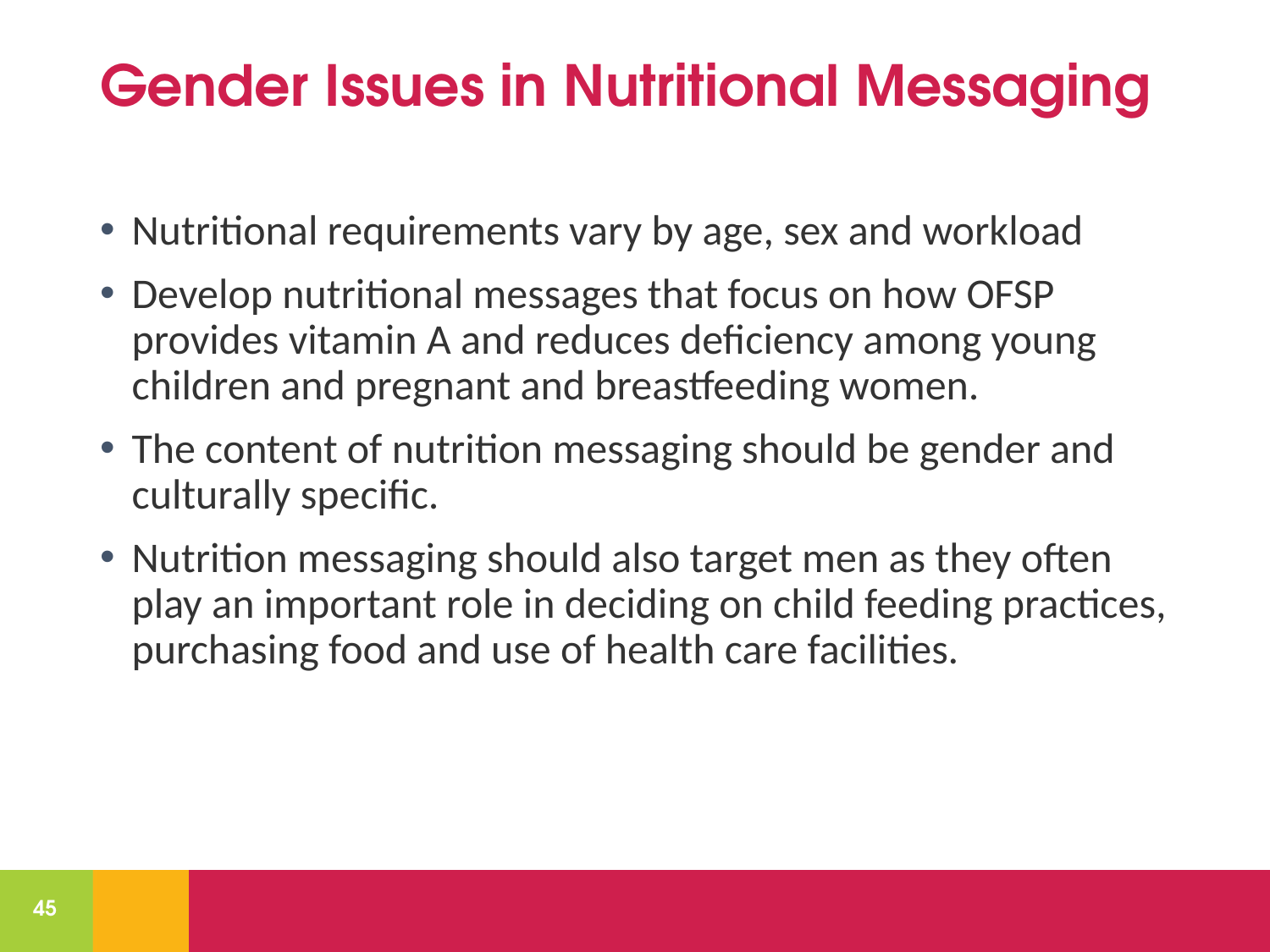

# Gender Issues in Nutritional Messaging
Nutritional requirements vary by age, sex and workload
Develop nutritional messages that focus on how OFSP provides vitamin A and reduces deficiency among young children and pregnant and breastfeeding women.
The content of nutrition messaging should be gender and culturally specific.
Nutrition messaging should also target men as they often play an important role in deciding on child feeding practices, purchasing food and use of health care facilities.
45